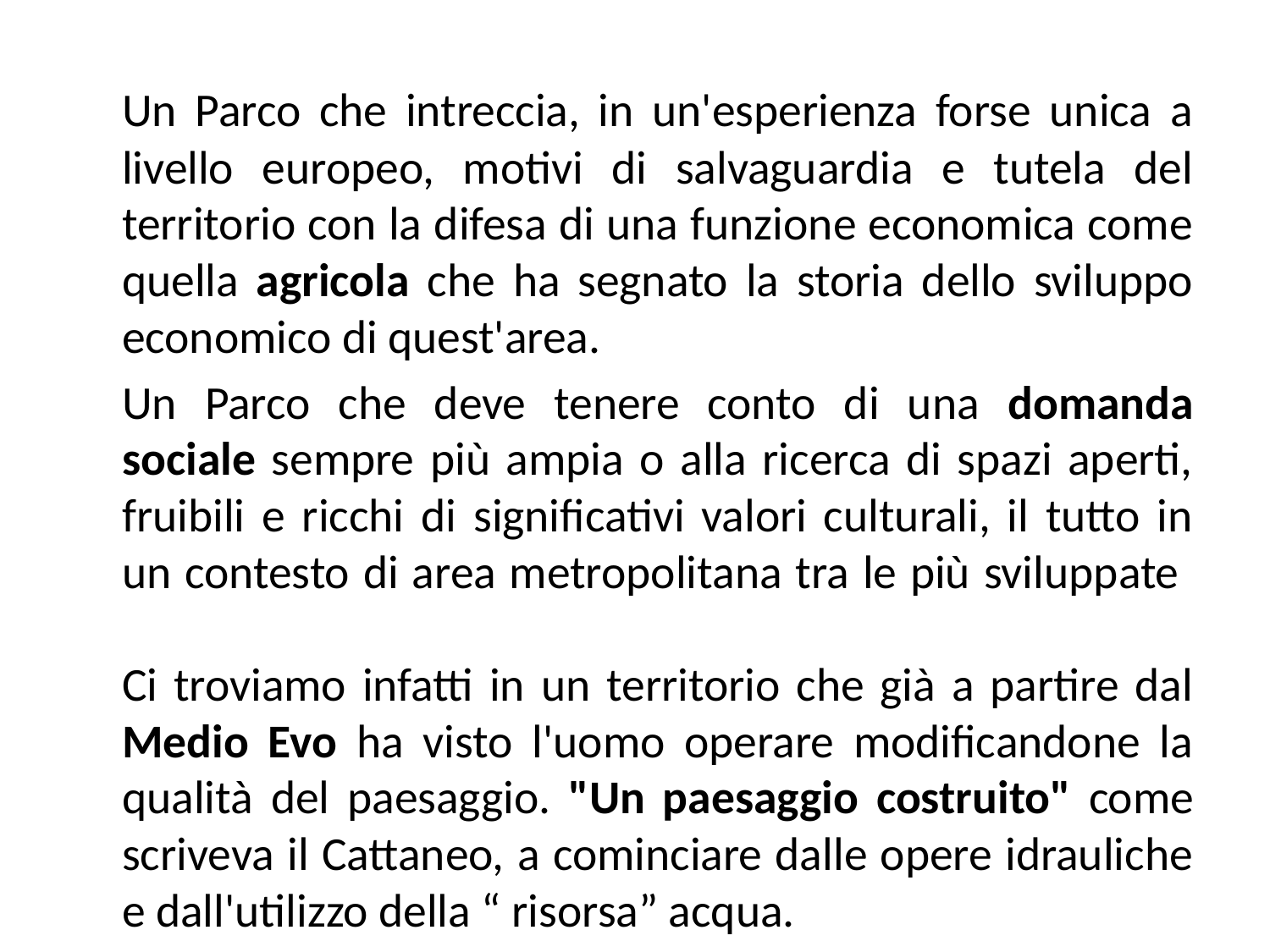

Un Parco che intreccia, in un'esperienza forse unica a livello europeo, motivi di salvaguardia e tutela del territorio con la difesa di una funzione economica come quella agricola che ha segnato la storia dello sviluppo economico di quest'area.
	Un Parco che deve tenere conto di una domanda sociale sempre più ampia o alla ricerca di spazi aperti, fruibili e ricchi di significativi valori culturali, il tutto in un contesto di area metropolitana tra le più sviluppate
Ci troviamo infatti in un territorio che già a partire dal Medio Evo ha visto l'uomo operare modificandone la qualità del paesaggio. "Un paesaggio costruito" come scriveva il Cattaneo, a cominciare dalle opere idrauliche e dall'utilizzo della “ risorsa” acqua.